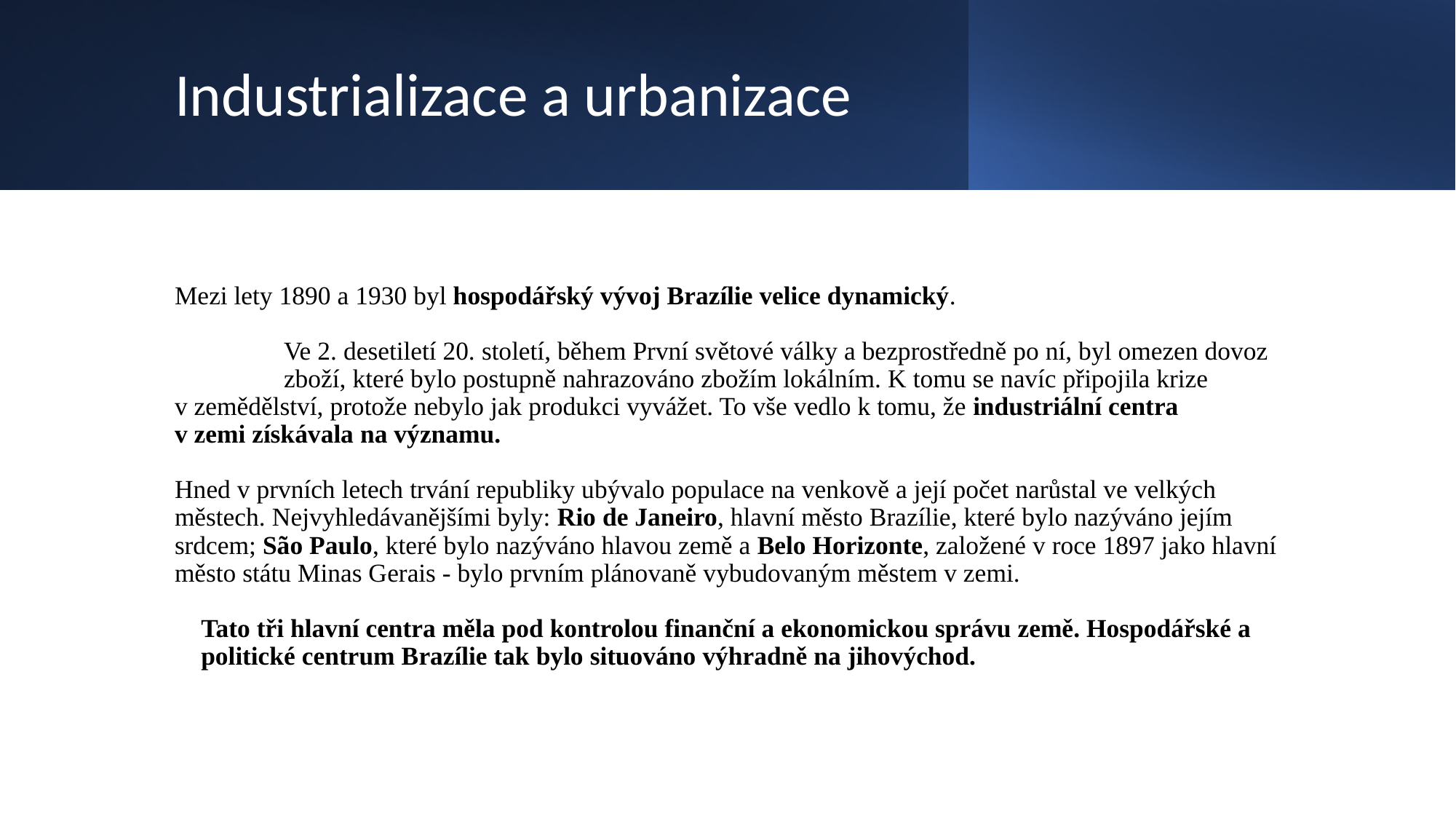

# Industrializace a urbanizace
Mezi lety 1890 a 1930 byl hospodářský vývoj Brazílie velice dynamický.
	Ve 2. desetiletí 20. století, během První světové války a bezprostředně po ní, byl omezen dovoz 	zboží, které bylo postupně nahrazováno zbožím lokálním. K tomu se navíc připojila krize 	v zemědělství, protože nebylo jak produkci vyvážet. To vše vedlo k tomu, že industriální centra 	v zemi získávala na významu.
Hned v prvních letech trvání republiky ubývalo populace na venkově a její počet narůstal ve velkých městech. Nejvyhledávanějšími byly: Rio de Janeiro, hlavní město Brazílie, které bylo nazýváno jejím srdcem; São Paulo, které bylo nazýváno hlavou země a Belo Horizonte, založené v roce 1897 jako hlavní město státu Minas Gerais - bylo prvním plánovaně vybudovaným městem v zemi.
Tato tři hlavní centra měla pod kontrolou finanční a ekonomickou správu země. Hospodářské a politické centrum Brazílie tak bylo situováno výhradně na jihovýchod.